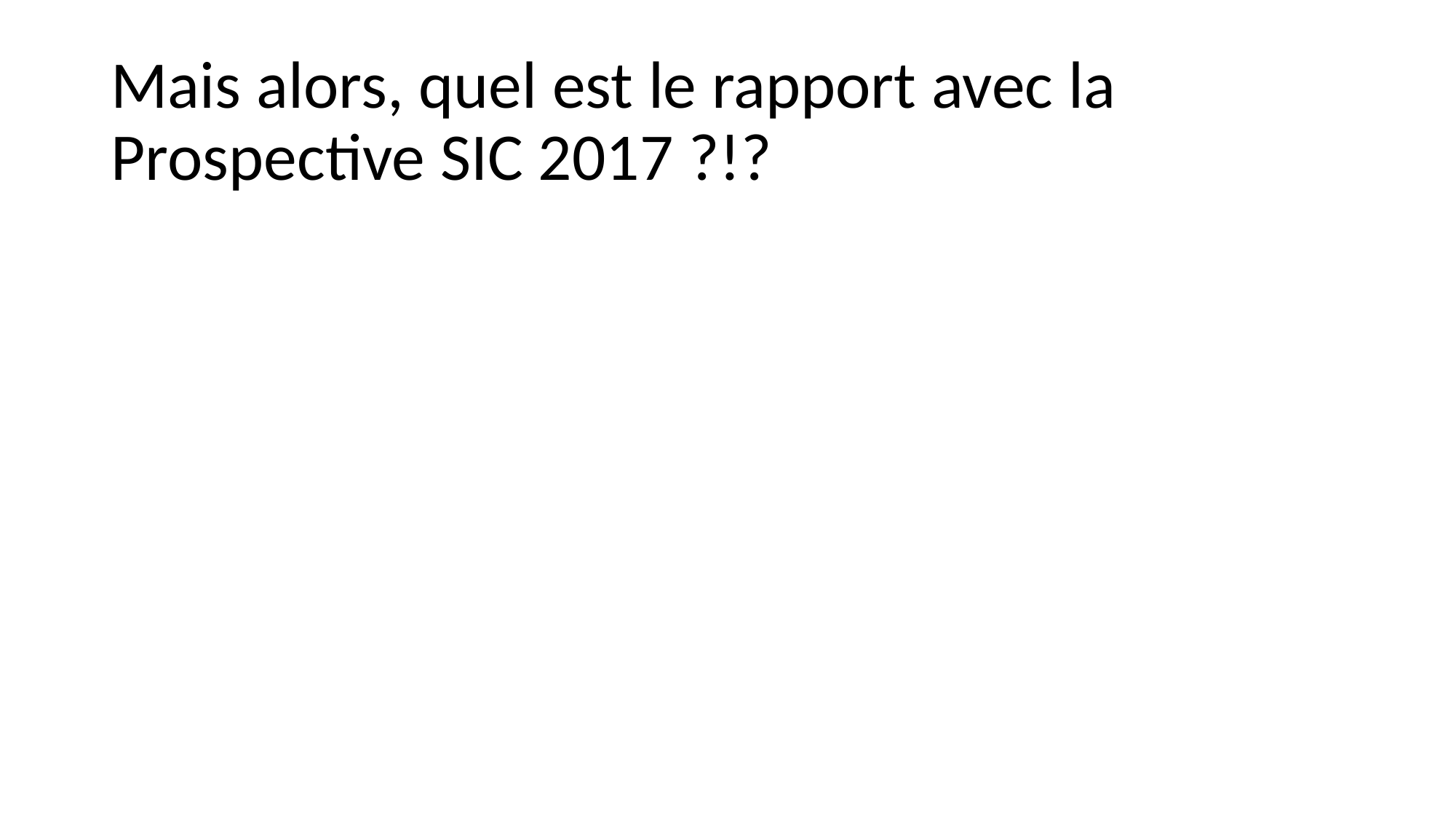

# Mais alors, quel est le rapport avec la Prospective SIC 2017 ?!?